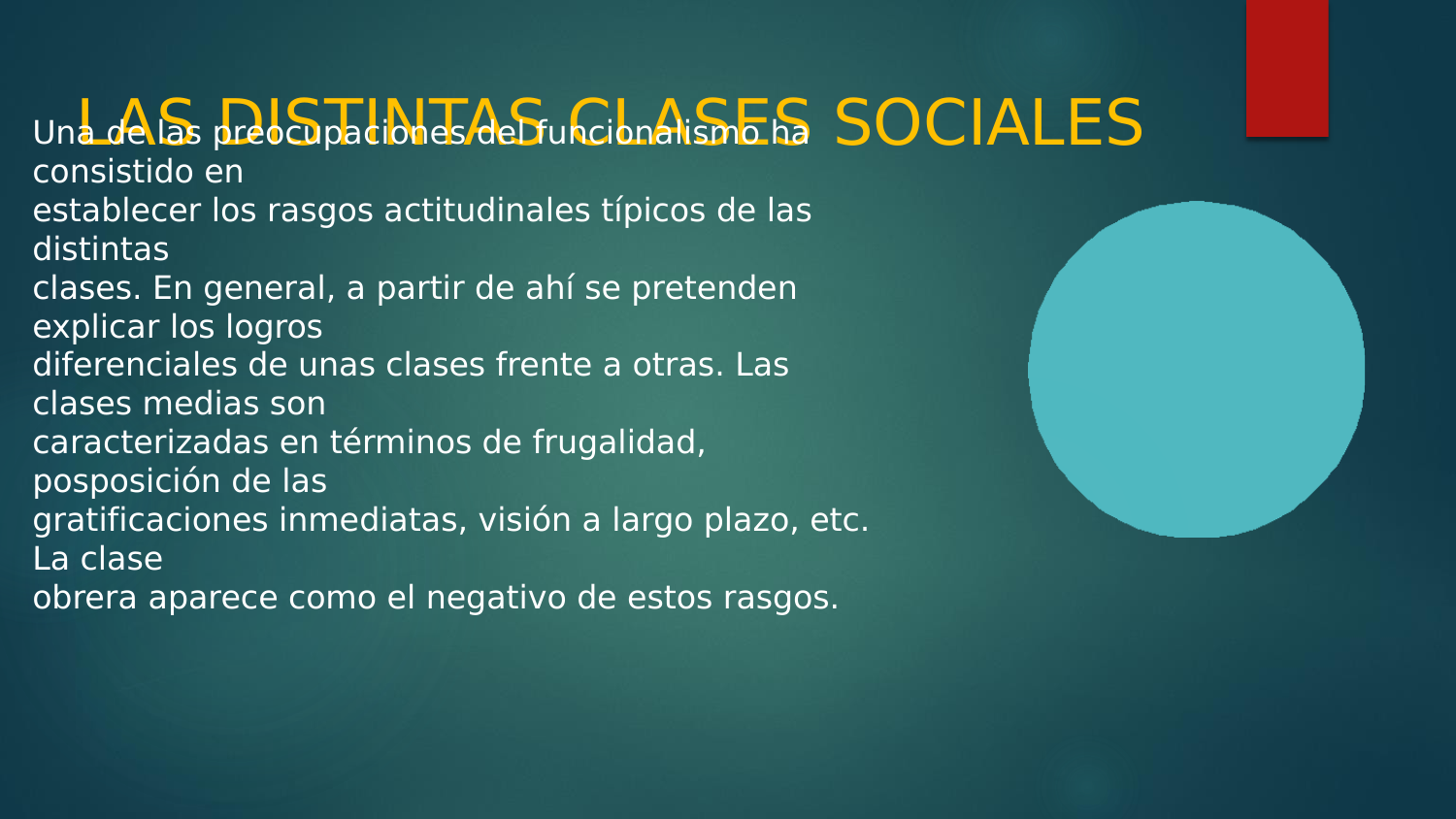

# LAS DISTINTAS CLASES SOCIALES
Una de las preocupaciones del funcionalismo ha consistido en
establecer los rasgos actitudinales típicos de las distintas
clases. En general, a partir de ahí se pretenden explicar los logros
diferenciales de unas clases frente a otras. Las clases medias son
caracterizadas en términos de frugalidad, posposición de las
gratificaciones inmediatas, visión a largo plazo, etc. La clase
obrera aparece como el negativo de estos rasgos.